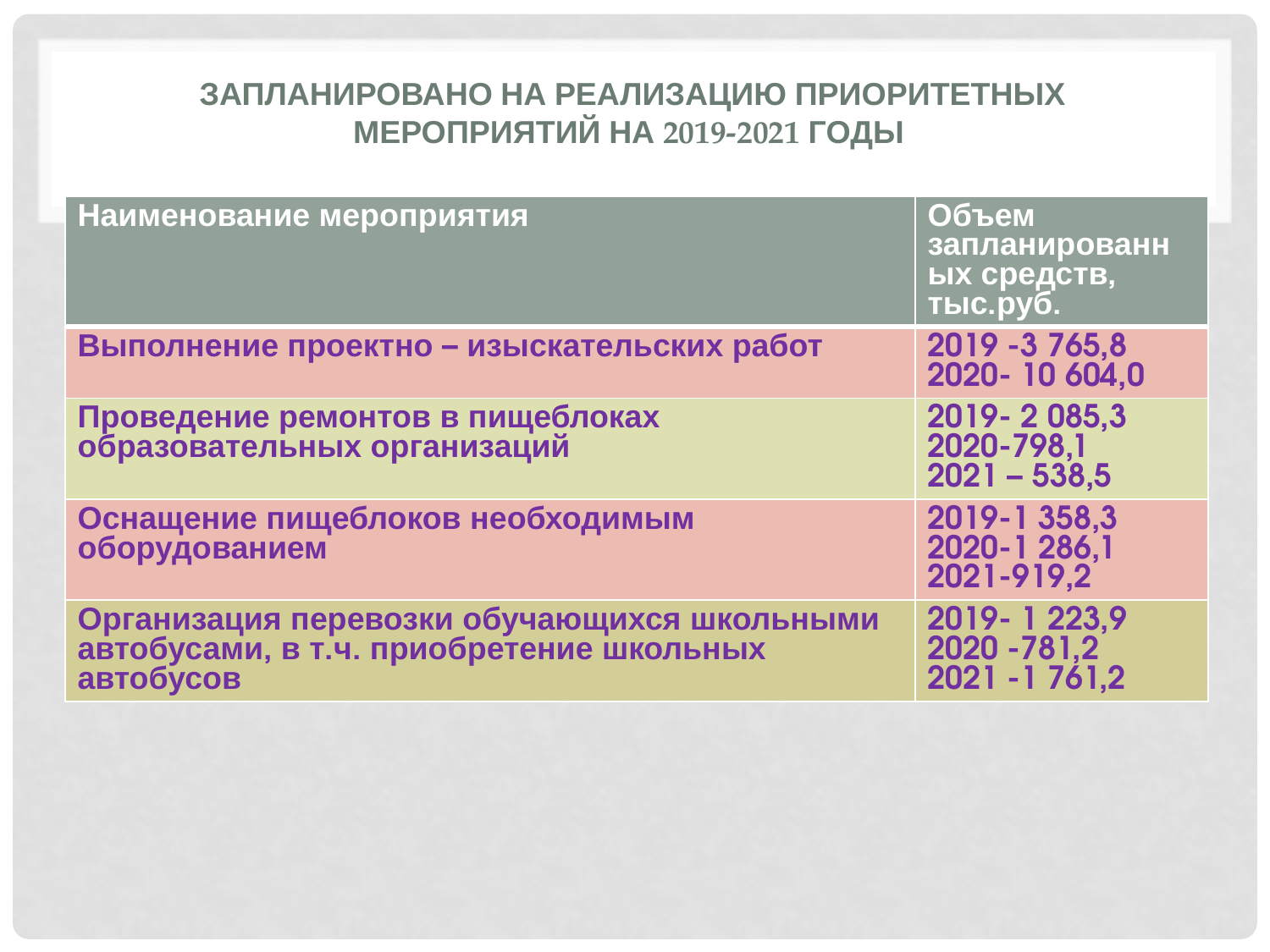

# Запланировано на реализацию приоритетных мероприятий на 2019-2021 годы
| Наименование мероприятия | Объем запланированных средств, тыс.руб. |
| --- | --- |
| Выполнение проектно – изыскательских работ | 2019 -3 765,8 2020- 10 604,0 |
| Проведение ремонтов в пищеблоках образовательных организаций | 2019- 2 085,3 2020-798,1 2021 – 538,5 |
| Оснащение пищеблоков необходимым оборудованием | 2019-1 358,3 2020-1 286,1 2021-919,2 |
| Организация перевозки обучающихся школьными автобусами, в т.ч. приобретение школьных автобусов | 2019- 1 223,9 2020 -781,2 2021 -1 761,2 |